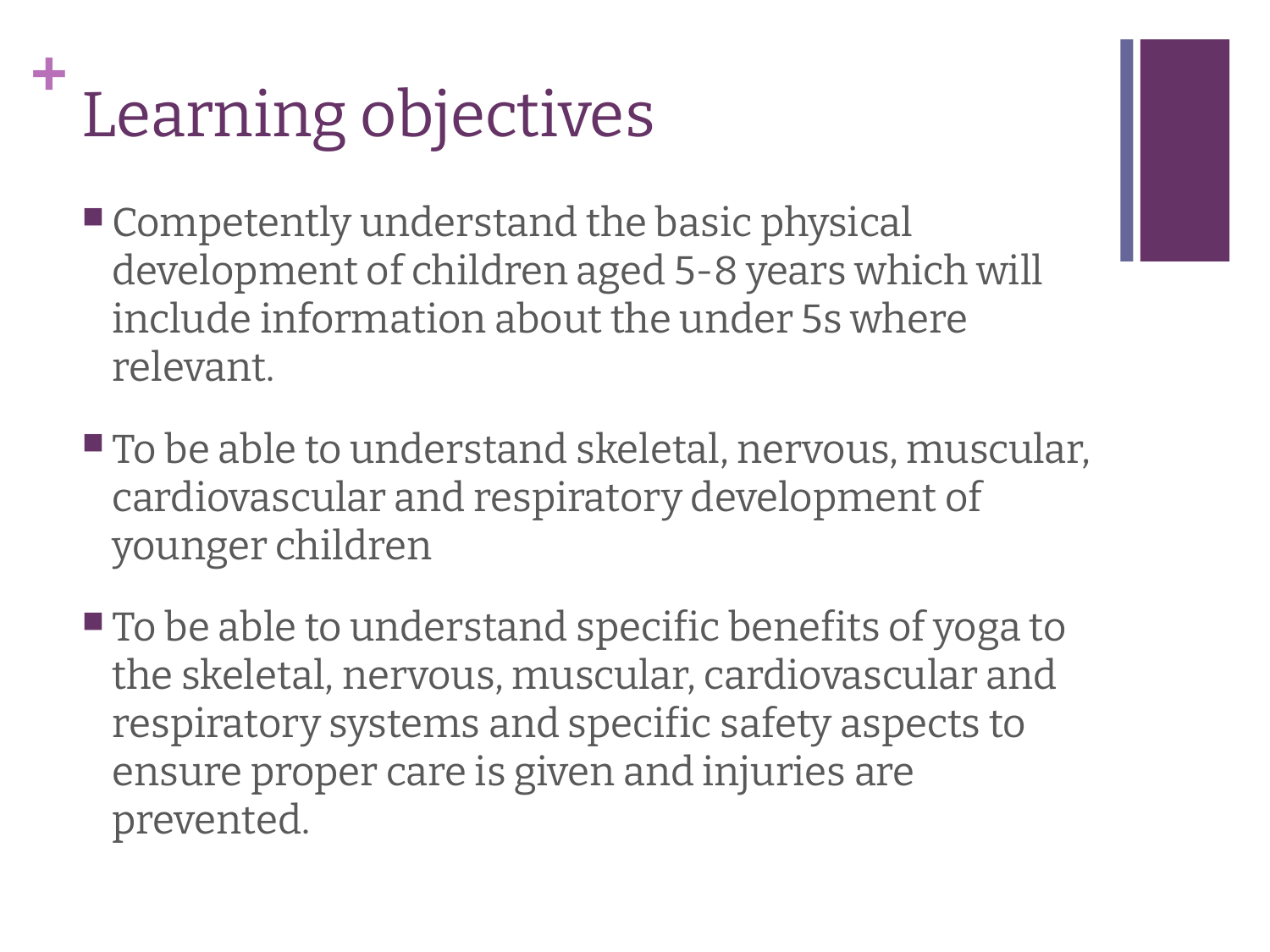

# Learning objectives
Competently understand the basic physical development of children aged 5-8 years which will include information about the under 5s where relevant.
To be able to understand skeletal, nervous, muscular, cardiovascular and respiratory development of younger children
To be able to understand specific benefits of yoga to the skeletal, nervous, muscular, cardiovascular and respiratory systems and specific safety aspects to ensure proper care is given and injuries are prevented.